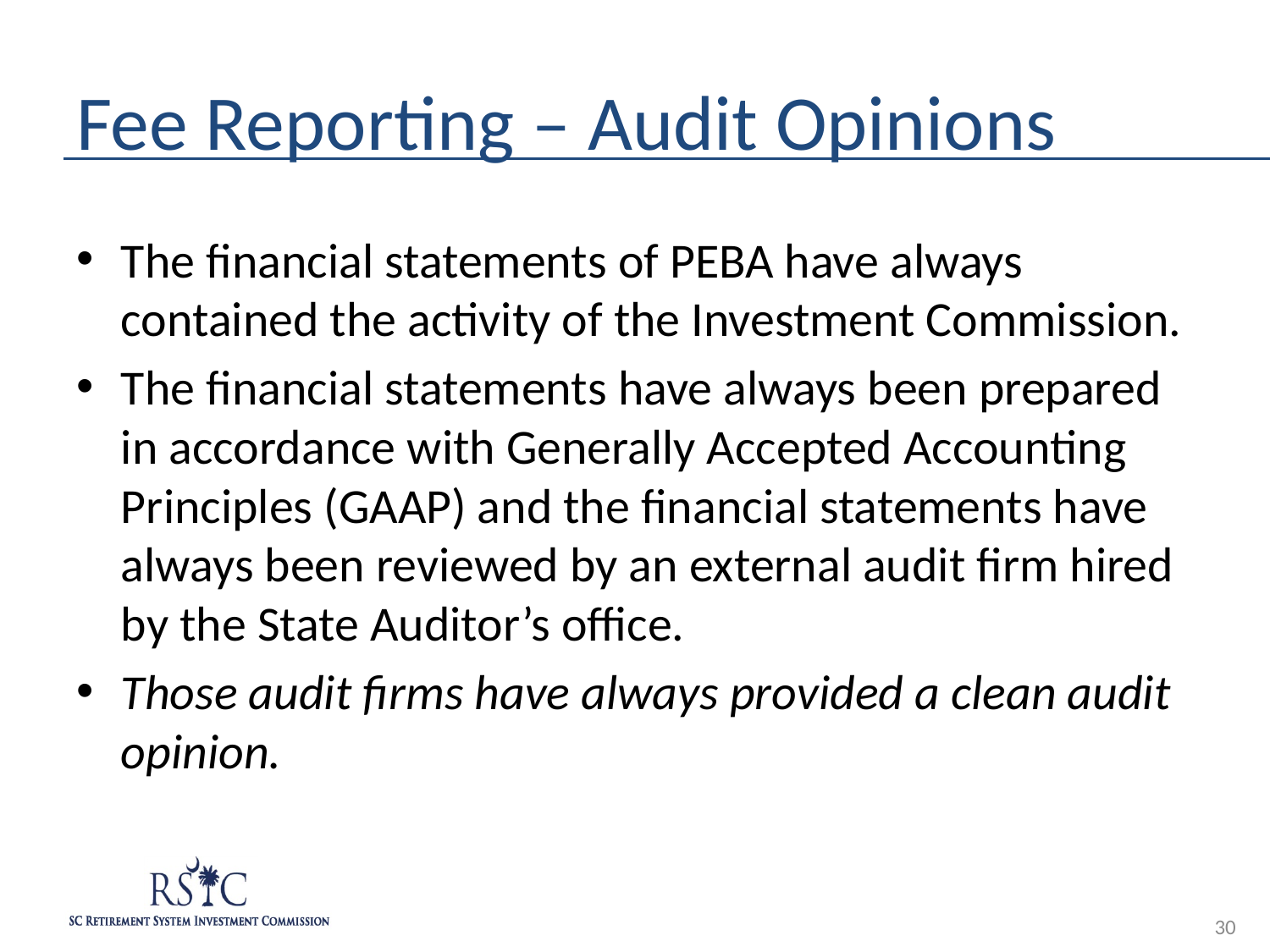

# Fee Reporting – Audit Opinions
The financial statements of PEBA have always contained the activity of the Investment Commission.
The financial statements have always been prepared in accordance with Generally Accepted Accounting Principles (GAAP) and the financial statements have always been reviewed by an external audit firm hired by the State Auditor’s office.
Those audit firms have always provided a clean audit opinion.

30